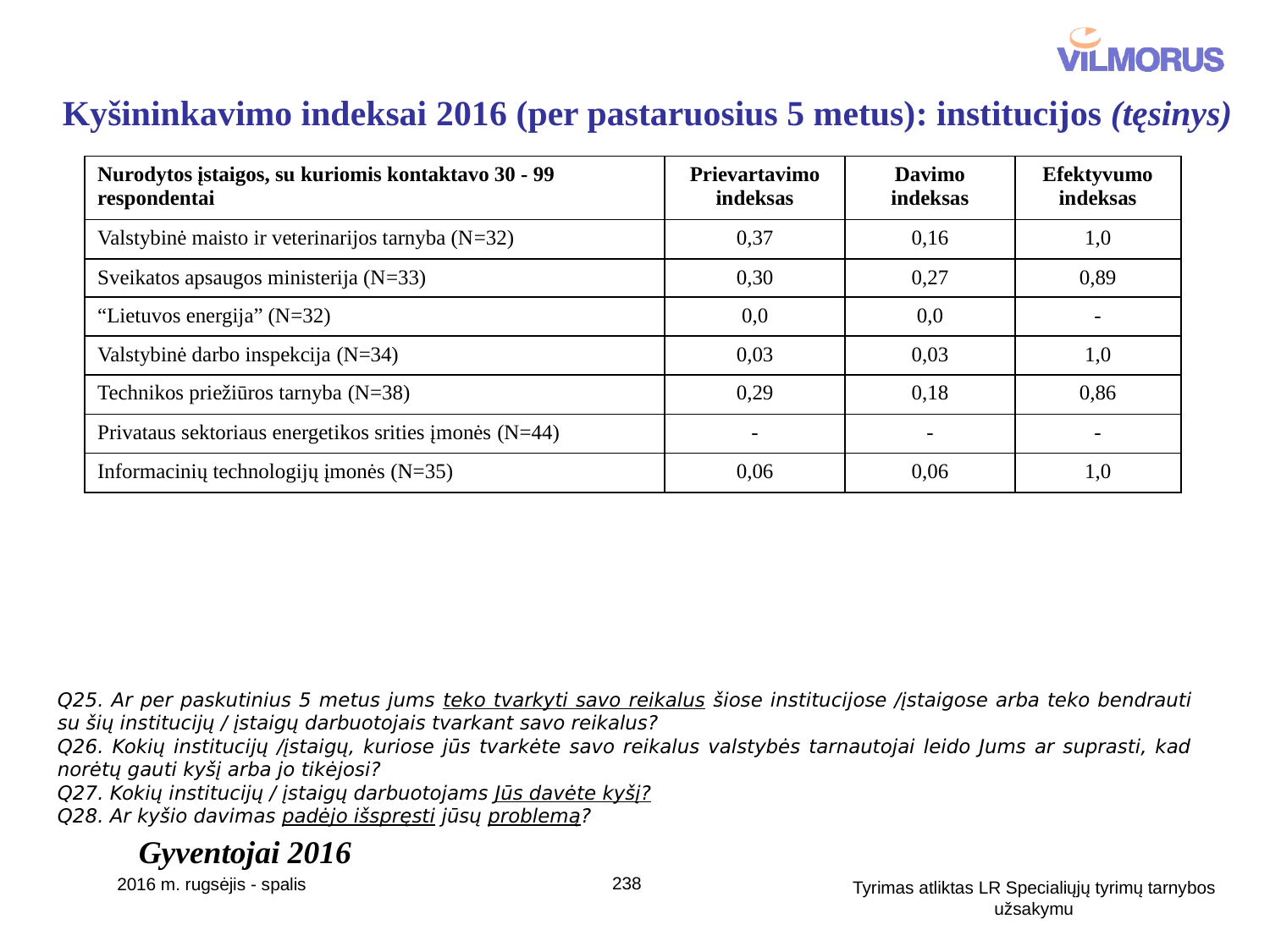

Kyšininkavimo indeksai 2016 (per pastaruosius 5 metus): institucijos (tęsinys)
| Nurodytos įstaigos, su kuriomis kontaktavo 30 - 99 respondentai | Prievartavimo indeksas | Davimo indeksas | Efektyvumo indeksas |
| --- | --- | --- | --- |
| Valstybinė maisto ir veterinarijos tarnyba (N=32) | 0,37 | 0,16 | 1,0 |
| Sveikatos apsaugos ministerija (N=33) | 0,30 | 0,27 | 0,89 |
| “Lietuvos energija” (N=32) | 0,0 | 0,0 | - |
| Valstybinė darbo inspekcija (N=34) | 0,03 | 0,03 | 1,0 |
| Technikos priežiūros tarnyba (N=38) | 0,29 | 0,18 | 0,86 |
| Privataus sektoriaus energetikos srities įmonės (N=44) | - | - | - |
| Informacinių technologijų įmonės (N=35) | 0,06 | 0,06 | 1,0 |

Q25. Ar per paskutinius 5 metus jums teko tvarkyti savo reikalus šiose institucijose /įstaigose arba teko bendrauti su šių institucijų / įstaigų darbuotojais tvarkant savo reikalus?
Q26. Kokių institucijų /įstaigų, kuriose jūs tvarkėte savo reikalus valstybės tarnautojai leido Jums ar suprasti, kad norėtų gauti kyšį arba jo tikėjosi?
Q27. Kokių institucijų / įstaigų darbuotojams Jūs davėte kyšį?
Q28. Ar kyšio davimas padėjo išspręsti jūsų problemą?

Gyventojai 2016
238
2016 m. rugsėjis - spalis
Tyrimas atliktas LR Specialiųjų tyrimų tarnybos užsakymu